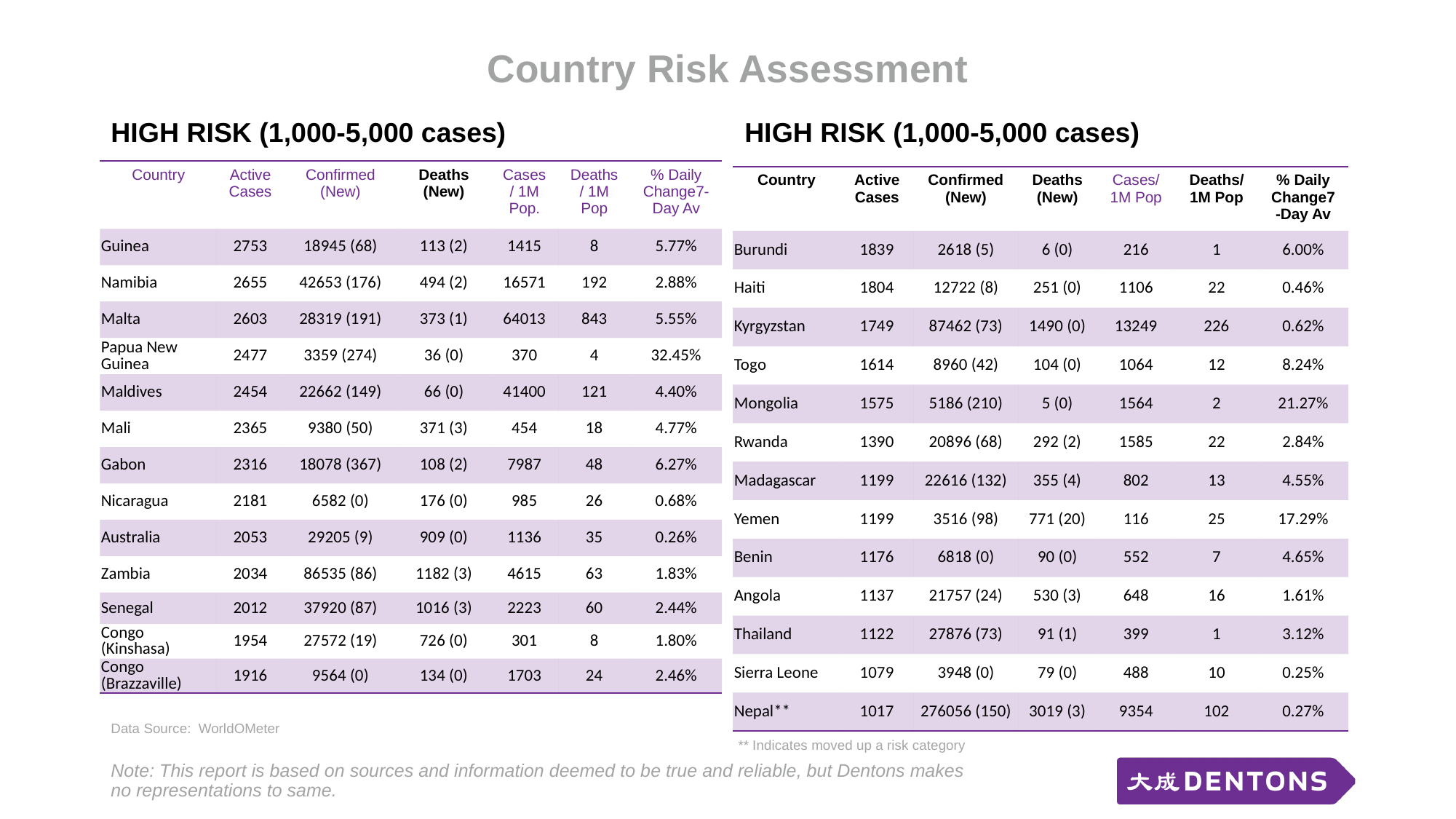

# Country Risk Assessment
HIGH RISK (1,000-5,000 cases)
HIGH RISK (1,000-5,000 cases)
| Country | Active Cases | Confirmed (New) | Deaths (New) | Cases/ 1M Pop. | Deaths/ 1M Pop | % Daily Change7-Day Av |
| --- | --- | --- | --- | --- | --- | --- |
| Guinea | 2753 | 18945 (68) | 113 (2) | 1415 | 8 | 5.77% |
| Namibia | 2655 | 42653 (176) | 494 (2) | 16571 | 192 | 2.88% |
| Malta | 2603 | 28319 (191) | 373 (1) | 64013 | 843 | 5.55% |
| Papua New Guinea | 2477 | 3359 (274) | 36 (0) | 370 | 4 | 32.45% |
| Maldives | 2454 | 22662 (149) | 66 (0) | 41400 | 121 | 4.40% |
| Mali | 2365 | 9380 (50) | 371 (3) | 454 | 18 | 4.77% |
| Gabon | 2316 | 18078 (367) | 108 (2) | 7987 | 48 | 6.27% |
| Nicaragua | 2181 | 6582 (0) | 176 (0) | 985 | 26 | 0.68% |
| Australia | 2053 | 29205 (9) | 909 (0) | 1136 | 35 | 0.26% |
| Zambia | 2034 | 86535 (86) | 1182 (3) | 4615 | 63 | 1.83% |
| Senegal | 2012 | 37920 (87) | 1016 (3) | 2223 | 60 | 2.44% |
| Congo (Kinshasa) | 1954 | 27572 (19) | 726 (0) | 301 | 8 | 1.80% |
| Congo (Brazzaville) | 1916 | 9564 (0) | 134 (0) | 1703 | 24 | 2.46% |
| Country | Active Cases | Confirmed (New) | Deaths (New) | Cases/ 1M Pop | Deaths/ 1M Pop | % Daily Change7-Day Av |
| --- | --- | --- | --- | --- | --- | --- |
| Burundi | 1839 | 2618 (5) | 6 (0) | 216 | 1 | 6.00% |
| Haiti | 1804 | 12722 (8) | 251 (0) | 1106 | 22 | 0.46% |
| Kyrgyzstan | 1749 | 87462 (73) | 1490 (0) | 13249 | 226 | 0.62% |
| Togo | 1614 | 8960 (42) | 104 (0) | 1064 | 12 | 8.24% |
| Mongolia | 1575 | 5186 (210) | 5 (0) | 1564 | 2 | 21.27% |
| Rwanda | 1390 | 20896 (68) | 292 (2) | 1585 | 22 | 2.84% |
| Madagascar | 1199 | 22616 (132) | 355 (4) | 802 | 13 | 4.55% |
| Yemen | 1199 | 3516 (98) | 771 (20) | 116 | 25 | 17.29% |
| Benin | 1176 | 6818 (0) | 90 (0) | 552 | 7 | 4.65% |
| Angola | 1137 | 21757 (24) | 530 (3) | 648 | 16 | 1.61% |
| Thailand | 1122 | 27876 (73) | 91 (1) | 399 | 1 | 3.12% |
| Sierra Leone | 1079 | 3948 (0) | 79 (0) | 488 | 10 | 0.25% |
| Nepal\*\* | 1017 | 276056 (150) | 3019 (3) | 9354 | 102 | 0.27% |
Data Source:  WorldOMeter
** Indicates moved up a risk category
Note: This report is based on sources and information deemed to be true and reliable, but Dentons makes no representations to same.